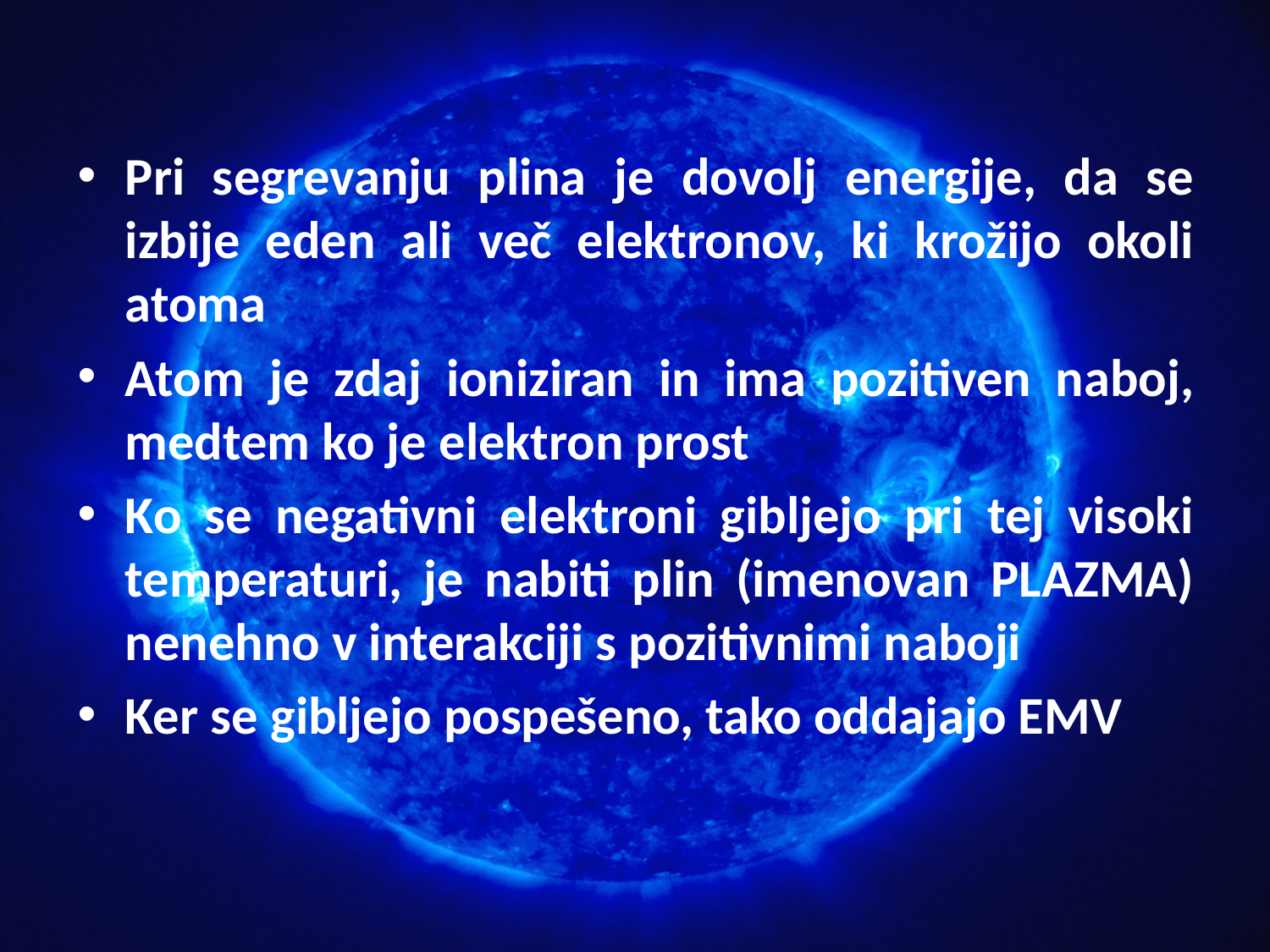

Pri segrevanju plina je dovolj energije, da se izbije eden ali več elektronov, ki krožijo okoli atoma
Atom je zdaj ioniziran in ima pozitiven naboj, medtem ko je elektron prost
Ko se negativni elektroni gibljejo pri tej visoki temperaturi, je nabiti plin (imenovan PLAZMA) nenehno v interakciji s pozitivnimi naboji
Ker se gibljejo pospešeno, tako oddajajo EMV